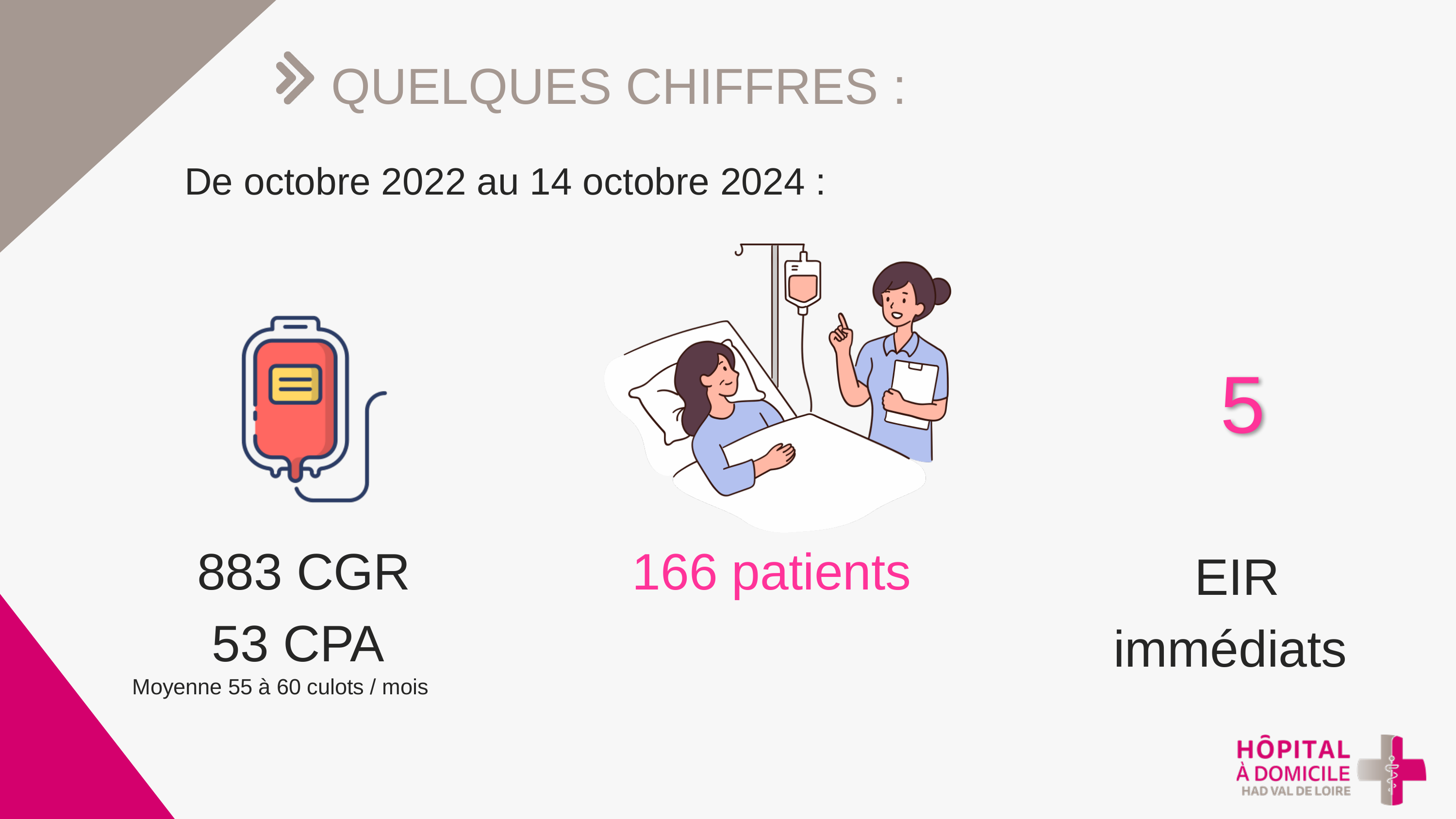

QUELQUES CHIFFRES :

De octobre 2022 au 14 octobre 2024 :

5
883 CGR
53 CPA
166 patients
EIR
immédiats
Moyenne 55 à 60 culots / mois